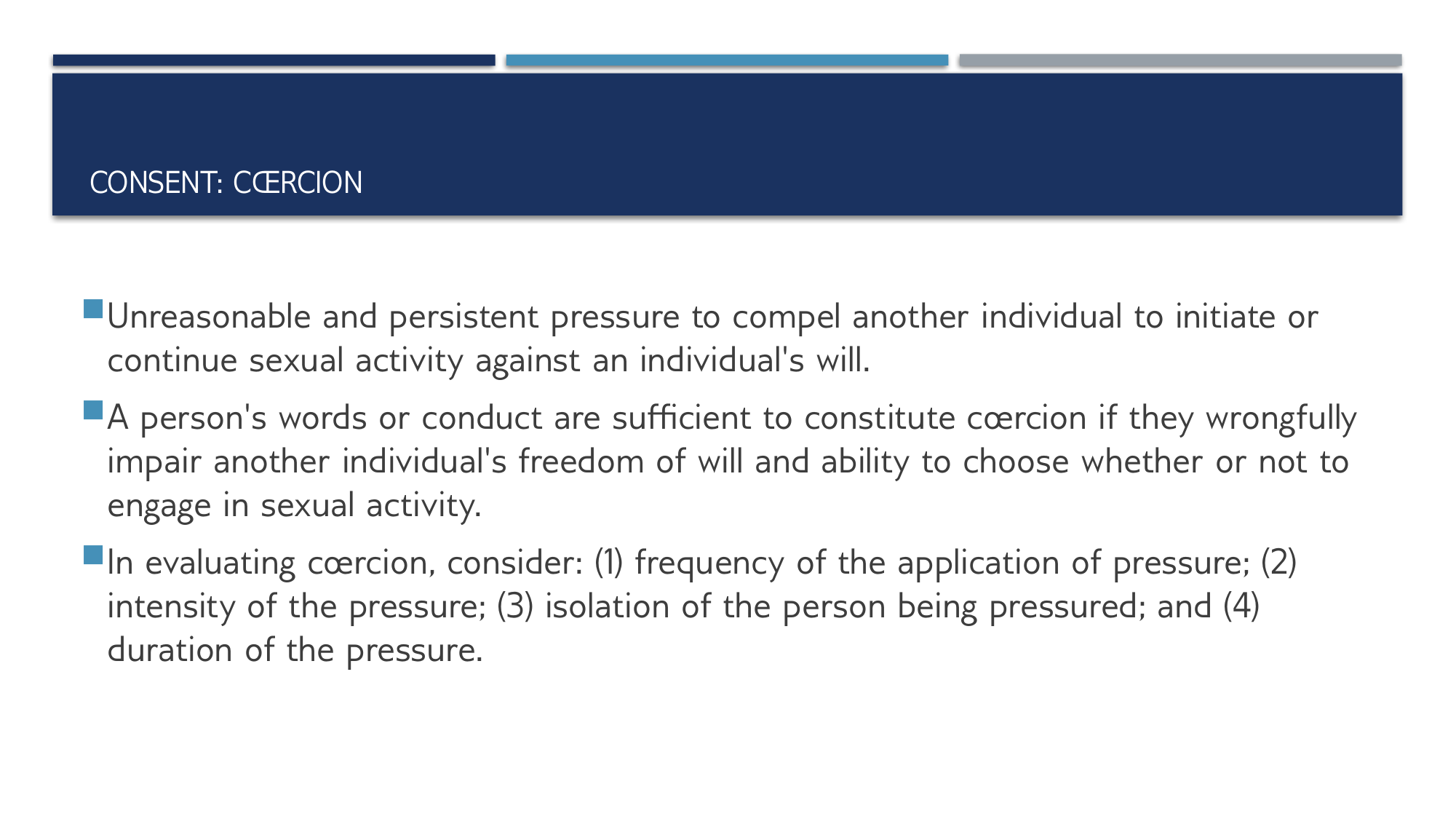

# Consent: Coercion
Unreasonable and persistent pressure to compel another individual to initiate or continue sexual activity against an individual's will.
A person's words or conduct are sufficient to constitute coercion if they wrongfully impair another individual's freedom of will and ability to choose whether or not to engage in sexual activity.
In evaluating coercion, consider: (1) frequency of the application of pressure; (2) intensity of the pressure; (3) isolation of the person being pressured; and (4) duration of the pressure.